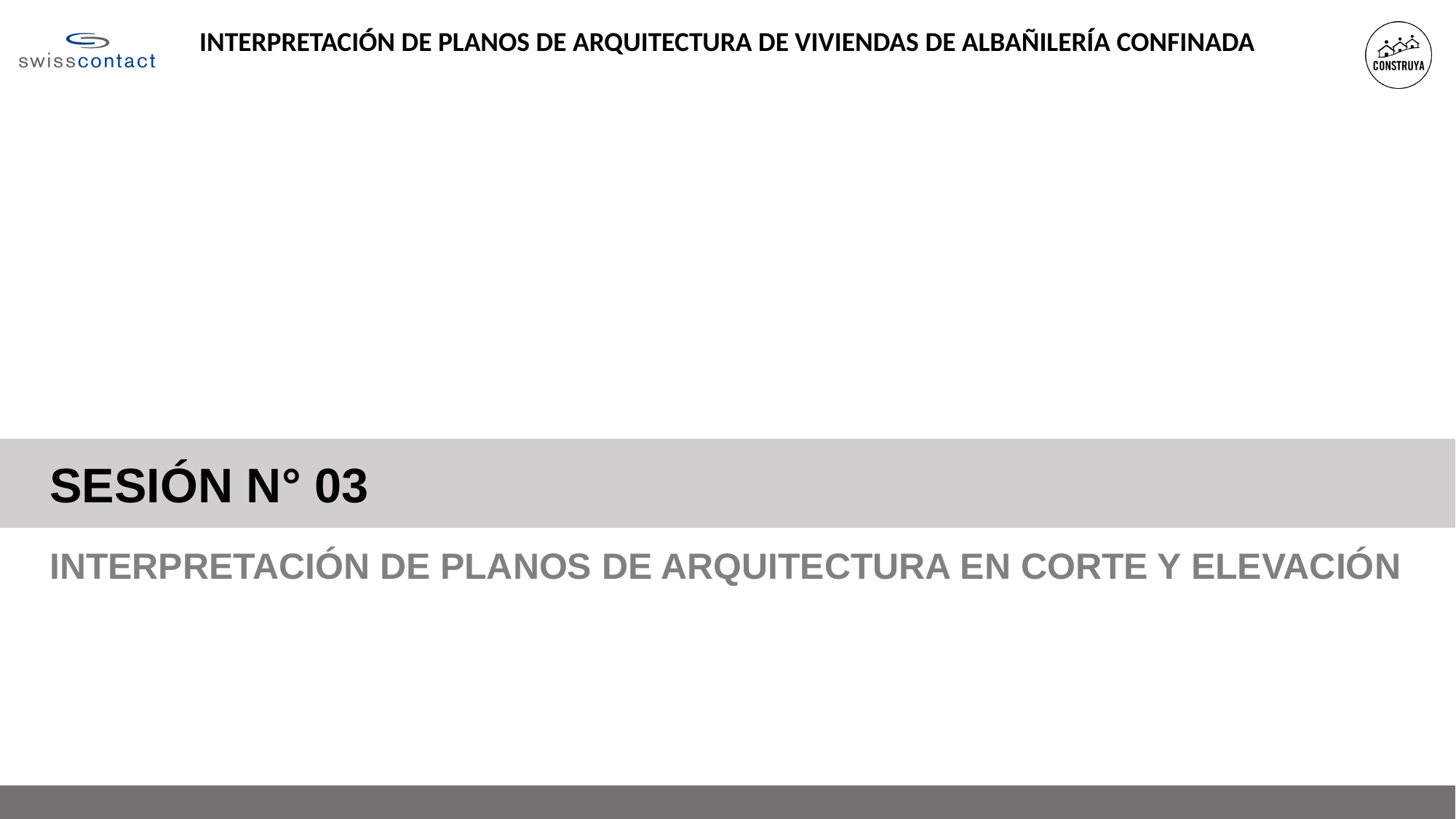

INTERPRETACIÓN DE PLANOS DE ARQUITECTURA DE VIVIENDAS DE ALBAÑILERÍA CONFINADA

SESIÓN N° 03
INTERPRETACIÓN DE PLANOS DE ARQUITECTURA EN CORTE Y ELEVACIÓN